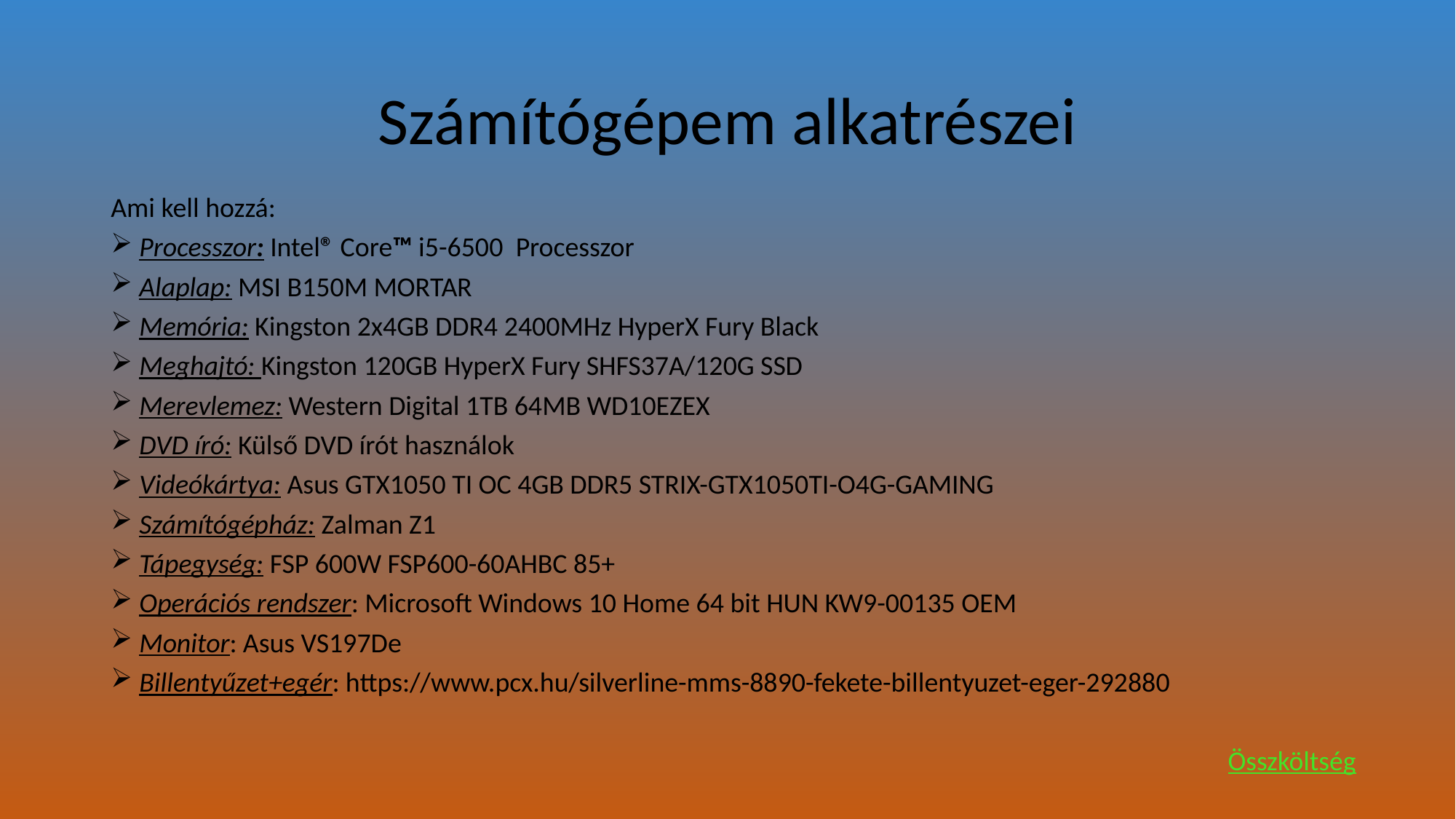

# Számítógépem alkatrészei
Ami kell hozzá:
Processzor: Intel® Core™ i5-6500  Processzor
Alaplap: MSI B150M MORTAR
Memória: Kingston 2x4GB DDR4 2400MHz HyperX Fury Black
Meghajtó: Kingston 120GB HyperX Fury SHFS37A/120G SSD
Merevlemez: Western Digital 1TB 64MB WD10EZEX
DVD író: Külső DVD írót használok
Videókártya: Asus GTX1050 TI OC 4GB DDR5 STRIX-GTX1050TI-O4G-GAMING
Számítógépház: Zalman Z1
Tápegység: FSP 600W FSP600-60AHBC 85+
Operációs rendszer: Microsoft Windows 10 Home 64 bit HUN KW9-00135 OEM
Monitor: Asus VS197De
Billentyűzet+egér: https://www.pcx.hu/silverline-mms-8890-fekete-billentyuzet-eger-292880
Összköltség